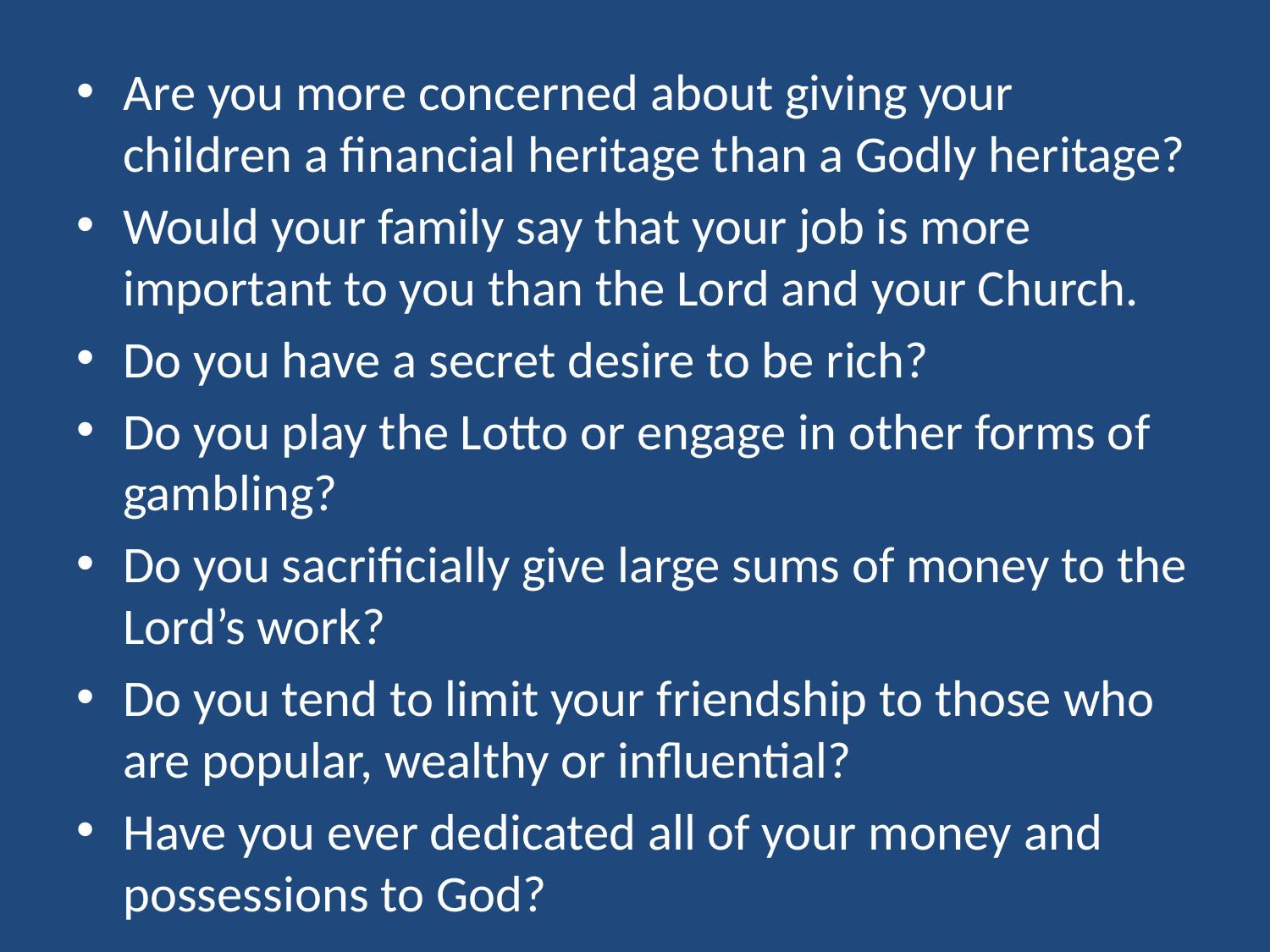

Are you more concerned about giving your children a financial heritage than a Godly heritage?
Would your family say that your job is more important to you than the Lord and your Church.
Do you have a secret desire to be rich?
Do you play the Lotto or engage in other forms of gambling?
Do you sacrificially give large sums of money to the Lord’s work?
Do you tend to limit your friendship to those who are popular, wealthy or influential?
Have you ever dedicated all of your money and possessions to God?